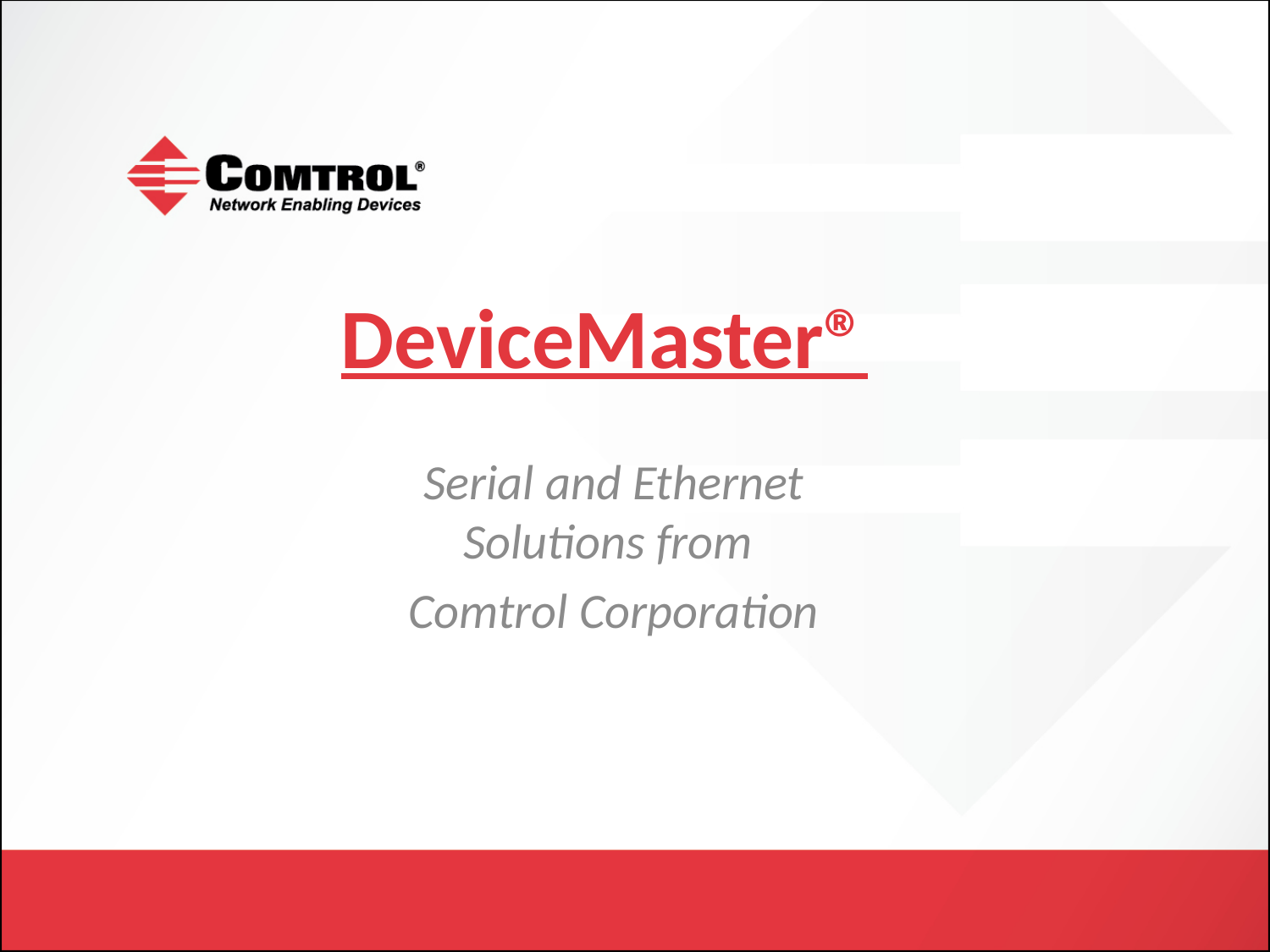

# DeviceMaster®
Serial and Ethernet Solutions from
Comtrol Corporation